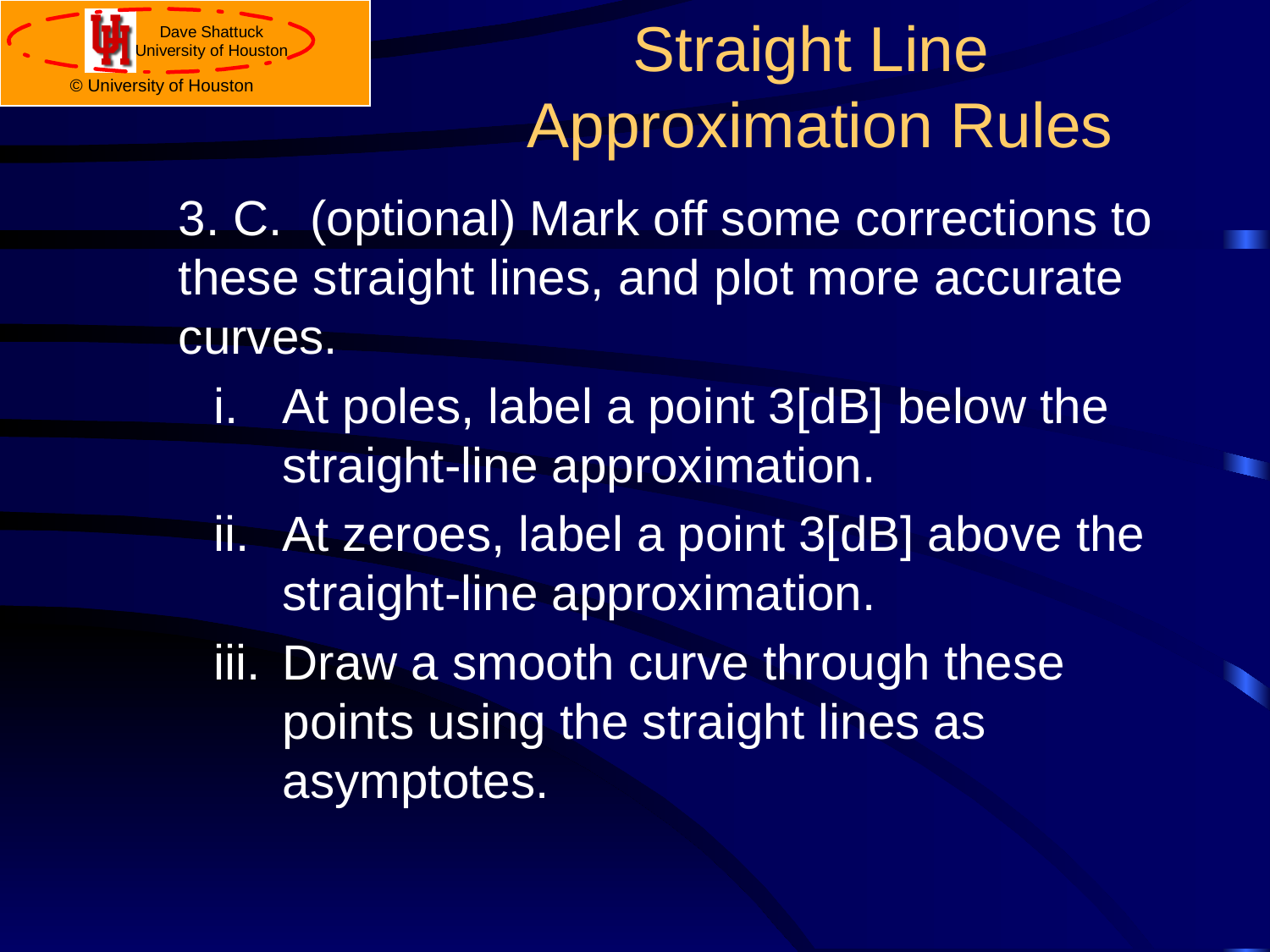

# Straight Line Approximation Rules
	3. C.  (optional) Mark off some corrections to these straight lines, and plot more accurate curves.
At poles, label a point 3[dB] below the straight-line approximation.
At zeroes, label a point 3[dB] above the straight-line approximation.
Draw a smooth curve through these points using the straight lines as asymptotes.